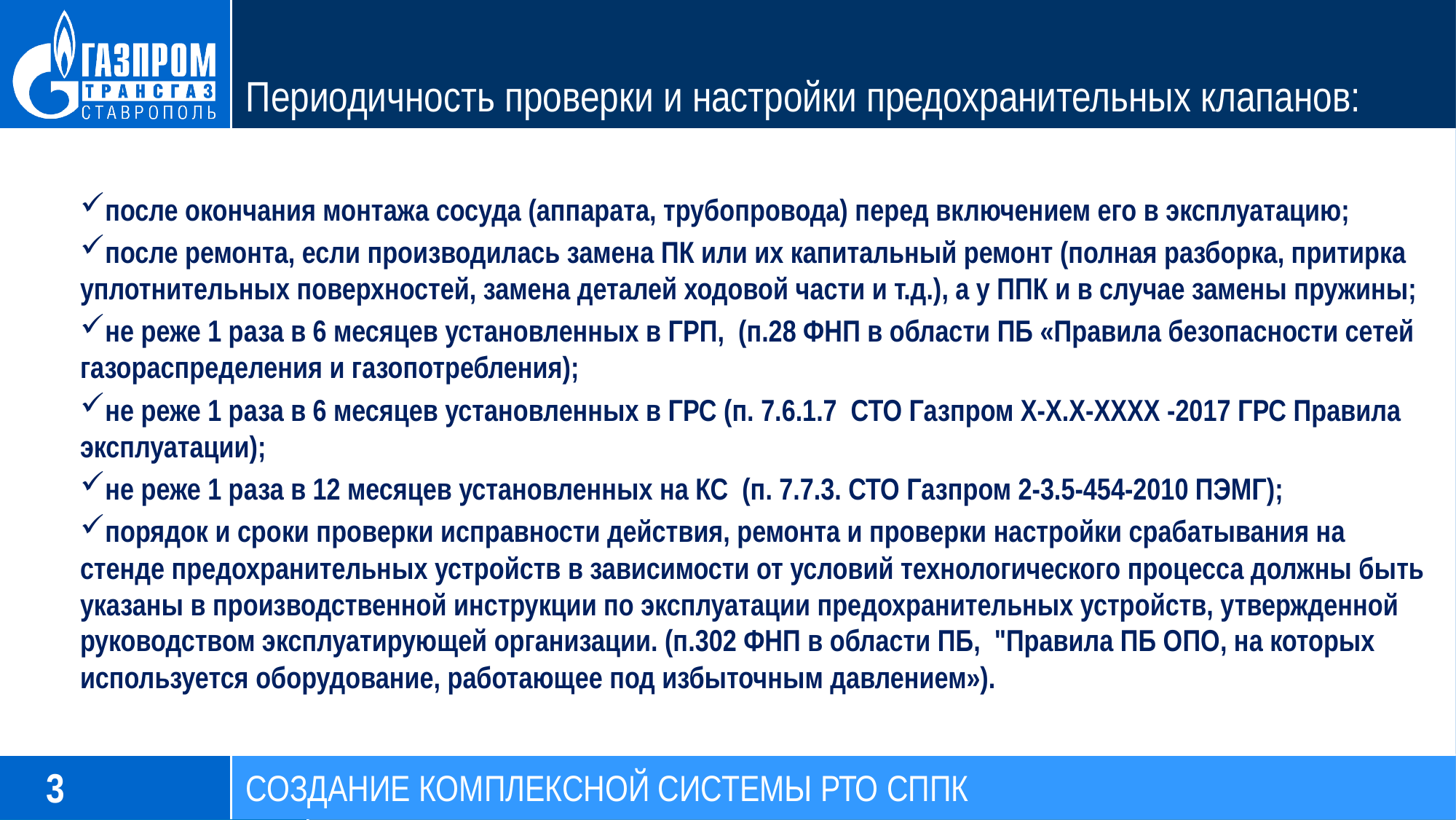

# Периодичность проверки и настройки предохранительных клапанов:
после окончания монтажа сосуда (аппарата, трубопровода) перед включением его в эксплуатацию;
после ремонта, если производилась замена ПК или их капитальный ремонт (полная разборка, притирка уплотнительных поверхностей, замена деталей ходовой части и т.д.), а у ППК и в случае замены пружины;
не реже 1 раза в 6 месяцев установленных в ГРП,  (п.28 ФНП в области ПБ «Правила безопасности сетей газораспределения и газопотребления);
не реже 1 раза в 6 месяцев установленных в ГРС (п. 7.6.1.7  СТО Газпром Х-Х.Х-ХХХХ -2017 ГРС Правила эксплуатации);
не реже 1 раза в 12 месяцев установленных на КС  (п. 7.7.3. СТО Газпром 2-3.5-454-2010 ПЭМГ);
порядок и сроки проверки исправности действия, ремонта и проверки настройки срабатывания на стенде предохранительных устройств в зависимости от условий технологического процесса должны быть указаны в производственной инструкции по эксплуатации предохранительных устройств, утвержденной руководством эксплуатирующей организации. (п.302 ФНП в области ПБ,  "Правила ПБ ОПО, на которых используется оборудование, работающее под избыточным давлением»).
     3
СОЗДАНИЕ КОМПЛЕКСНОЙ СИСТЕМЫ РТО СППК